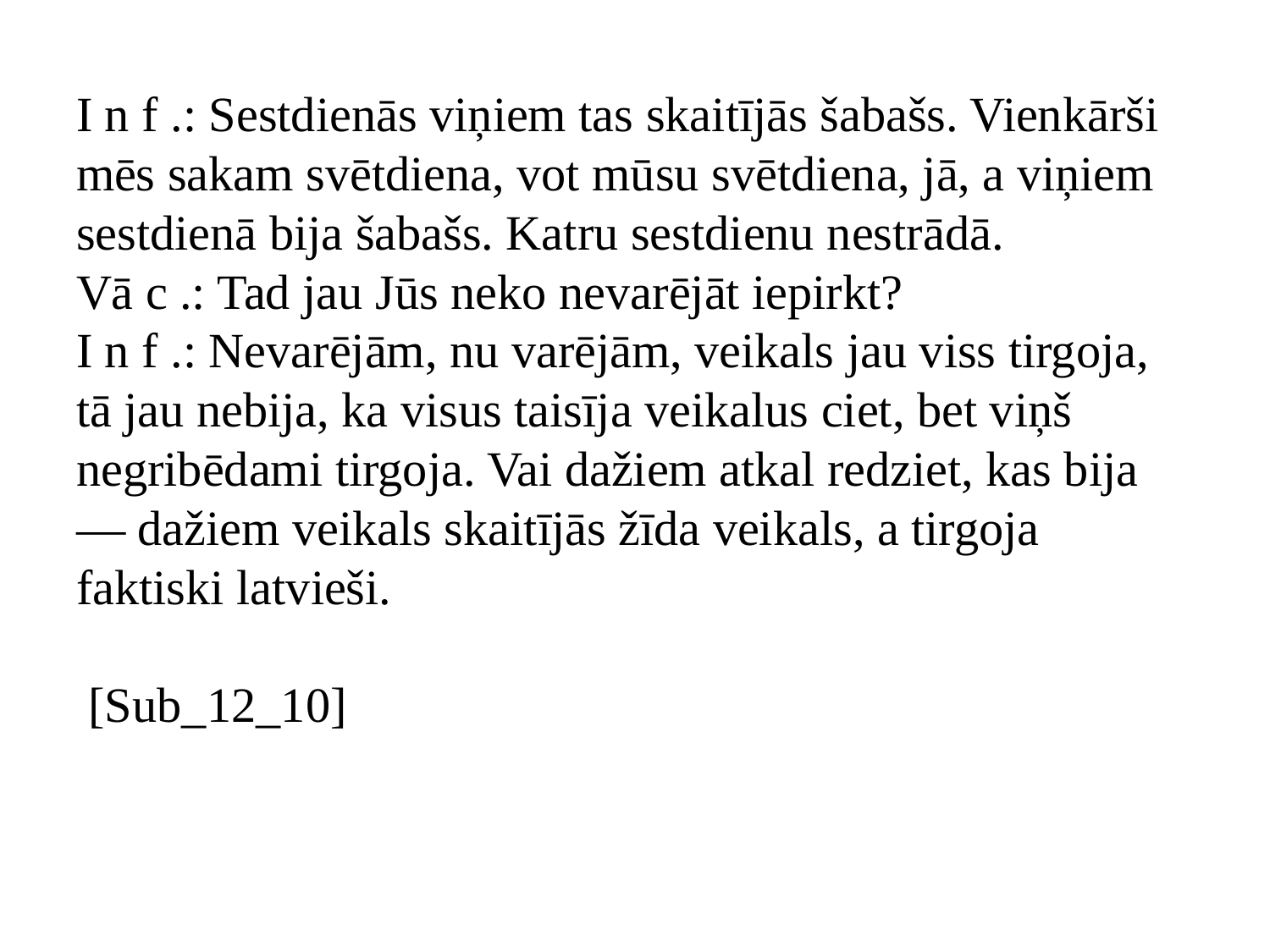

# I n f .: Sestdienās viņiem tas skaitījās šabašs. Vienkārši mēs sakam svētdiena, vot mūsu svētdiena, jā, a viņiem sestdienā bija šabašs. Katru sestdienu nestrādā. Vā c .: Tad jau Jūs neko nevarējāt iepirkt? I n f .: Nevarējām, nu varējām, veikals jau viss tirgoja, tā jau nebija, ka visus taisīja veikalus ciet, bet viņš negribēdami tirgoja. Vai dažiem atkal redziet, kas bija — dažiem veikals skaitījās žīda veikals, a tirgoja faktiski latvieši. [Sub_12_10]